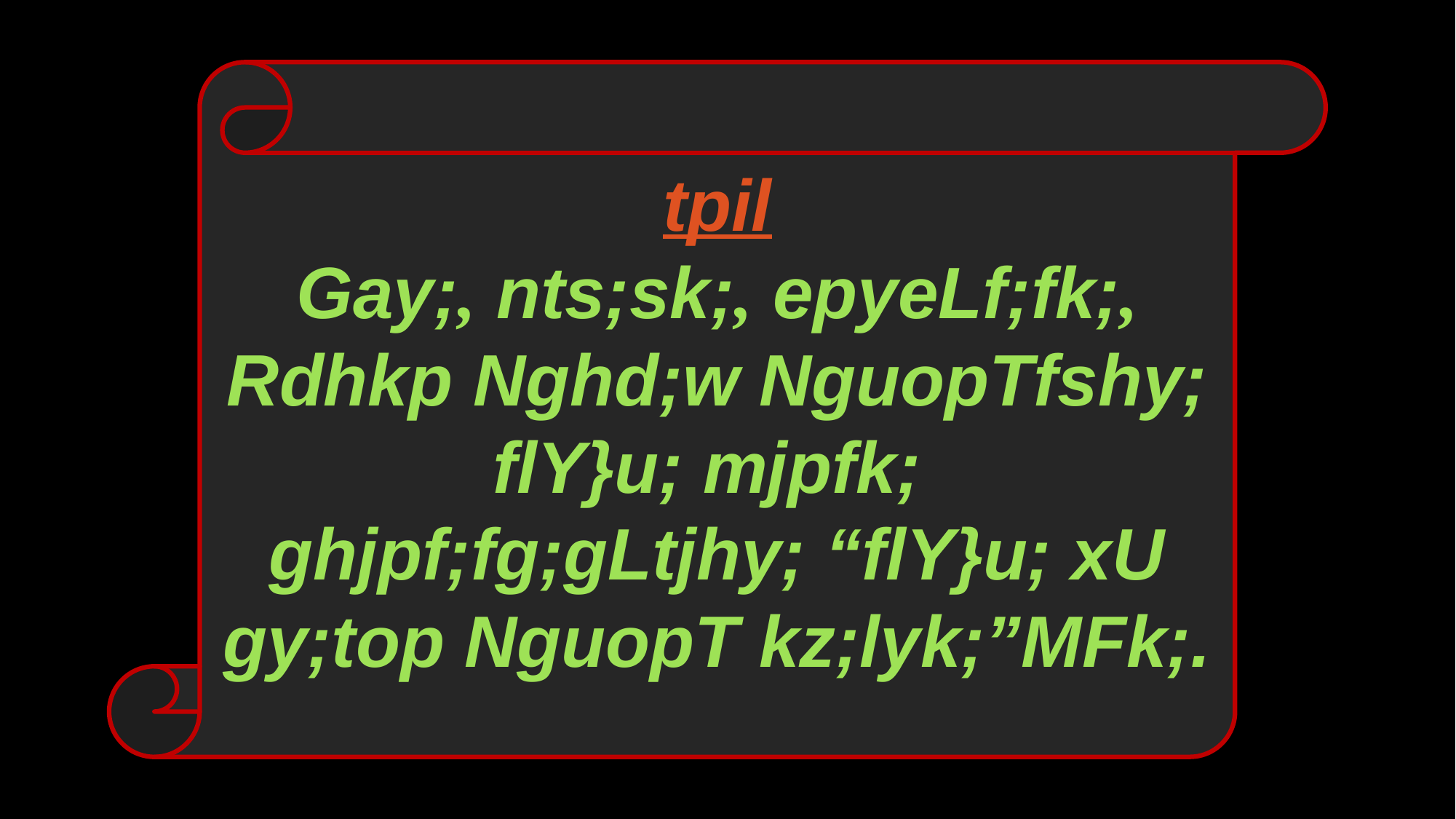

tpil
Gay;, nts;sk;, epyeLf;fk;, Rdhkp Nghd;w NguopTfshy; flY}u; mjpfk;
ghjpf;fg;gLtjhy; “flY}u; xU gy;top NguopT kz;lyk;”MFk;.